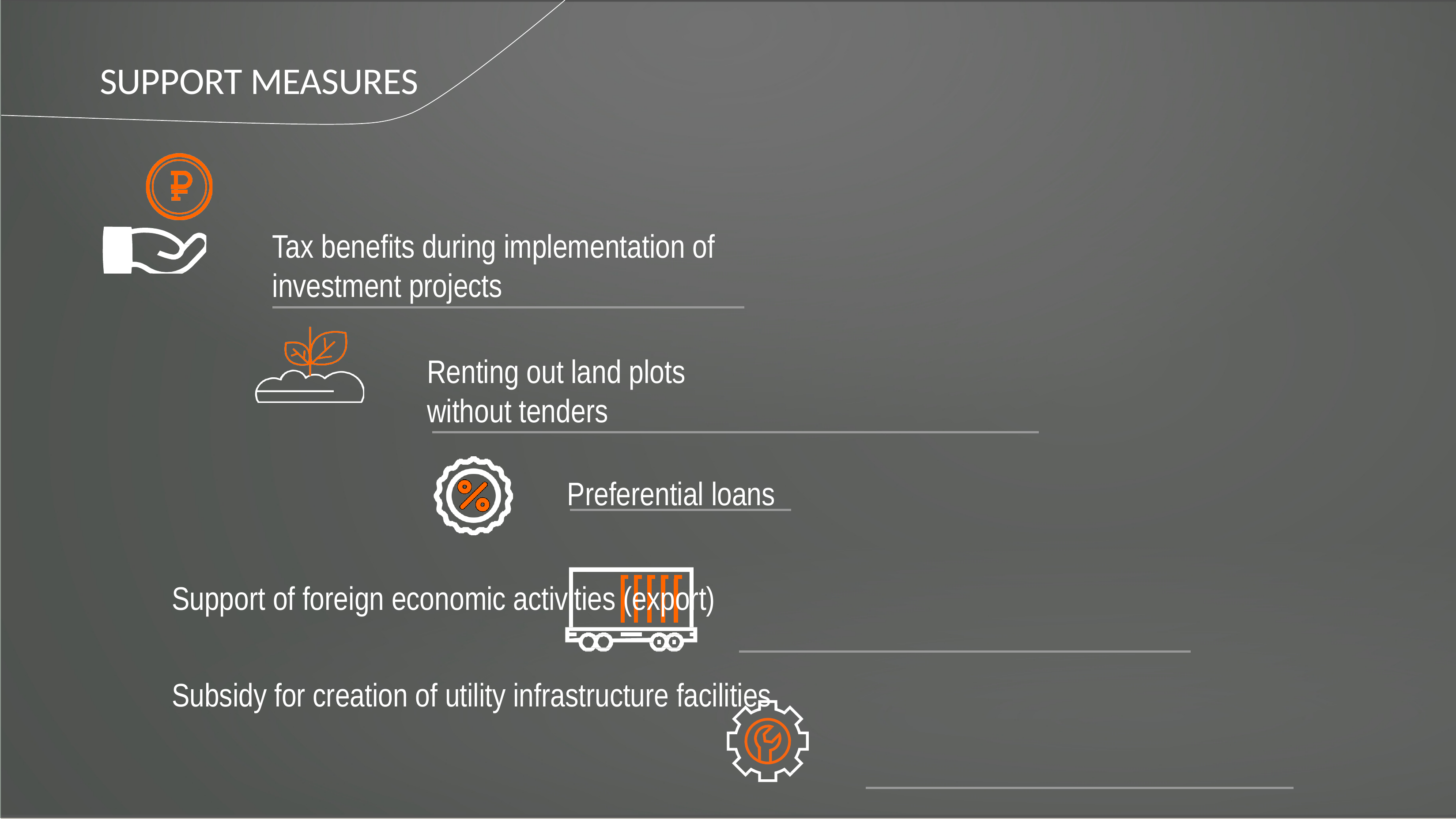

# SUPPORT MEASURES

Tax benefits during implementation of investment projects

Renting out land plots
without tenders

Preferential loans

Support of foreign economic activities (export)

Subsidy for creation of utility infrastructure facilities